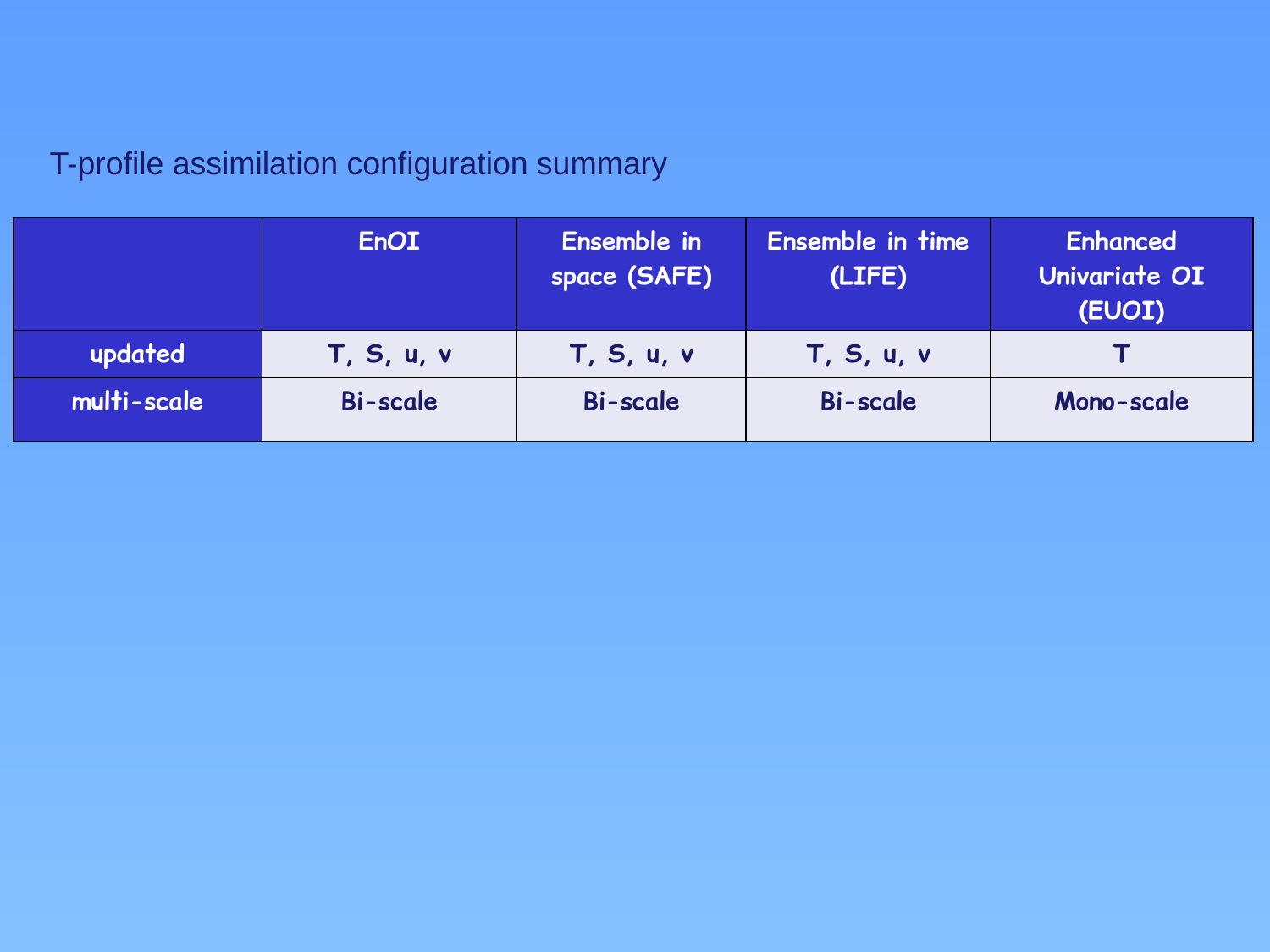

T-profile assimilation configuration summary
|  | EnOI | Ensemble in space (SAFE) | Ensemble in time (LIFE) | Enhanced Univariate OI (EUOI) |
| --- | --- | --- | --- | --- |
| updated | T, S, u, v | T, S, u, v | T, S, u, v | T |
| multi-scale | Bi-scale | Bi-scale | Bi-scale | Mono-scale |